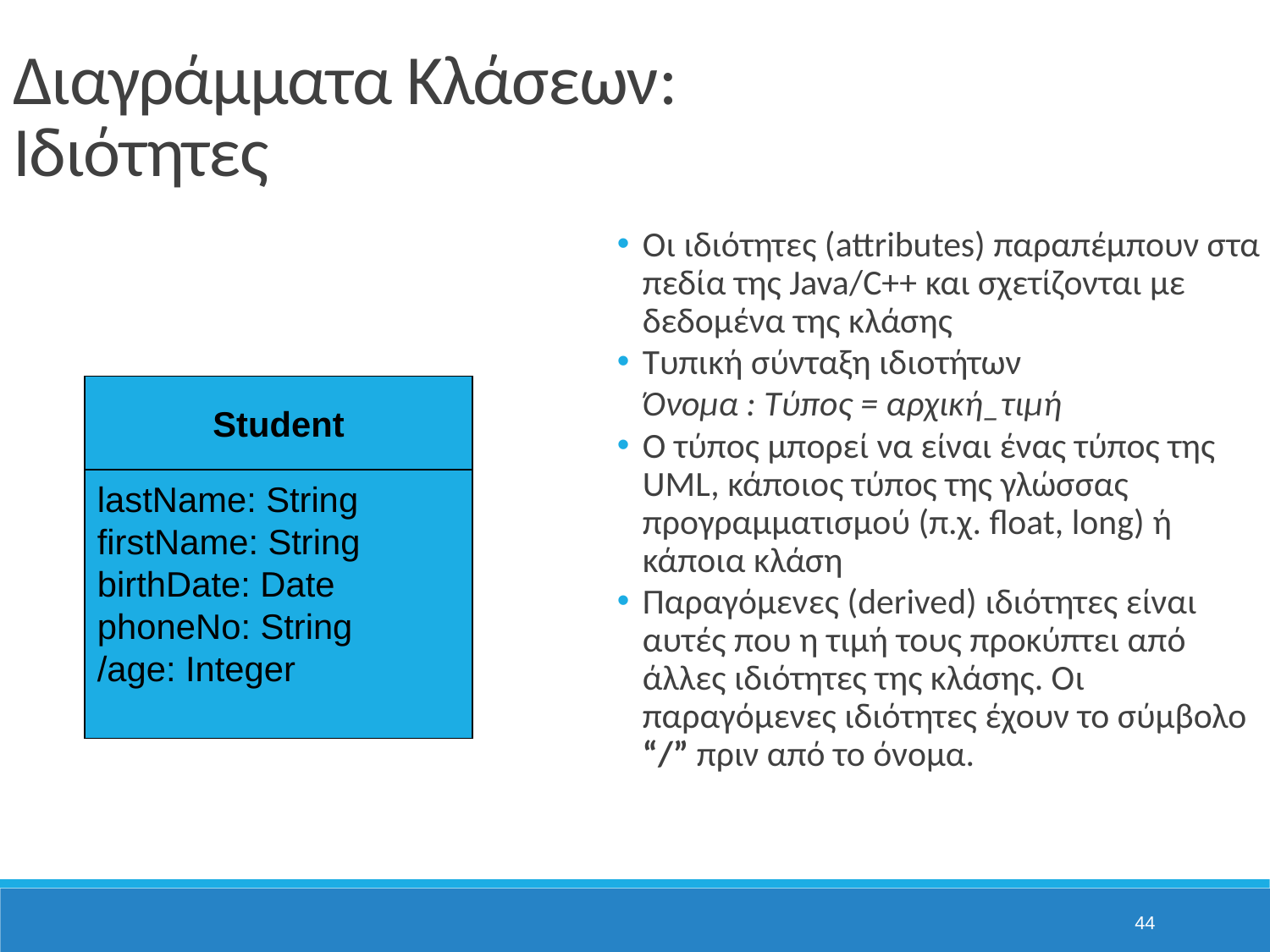

Διαγράμματα Κλάσεων:
Ιδιότητες
Οι ιδιότητες (attributes) παραπέμπουν στα πεδία της Java/C++ και σχετίζονται με δεδομένα της κλάσης
Τυπική σύνταξη ιδιοτήτων
	Όνομα : Τύπος = αρχική_τιμή
Ο τύπος μπορεί να είναι ένας τύπος της UML, κάποιος τύπος της γλώσσας προγραμματισμού (π.χ. float, long) ή κάποια κλάση
Παραγόμενες (derived) ιδιότητες είναι αυτές που η τιμή τους προκύπτει από άλλες ιδιότητες της κλάσης. Οι παραγόμενες ιδιότητες έχουν το σύμβολο “/” πριν από το όνομα.
Student
lastName: String
firstName: String
birthDate: Date
phoneNo: String
/age: Integer

44